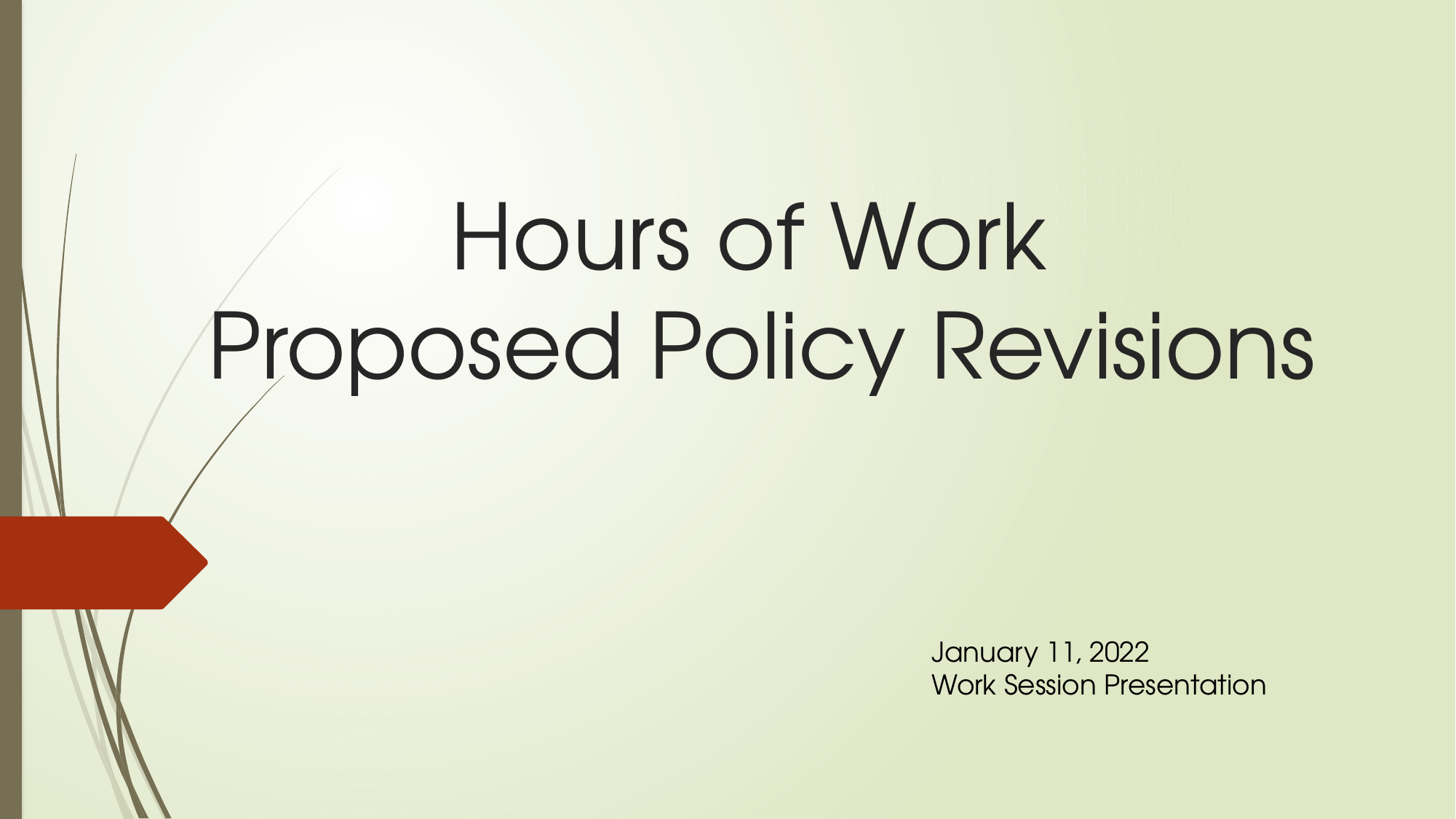

# Hours of Work Proposed Policy Revisions
January 11, 2022
Work Session Presentation